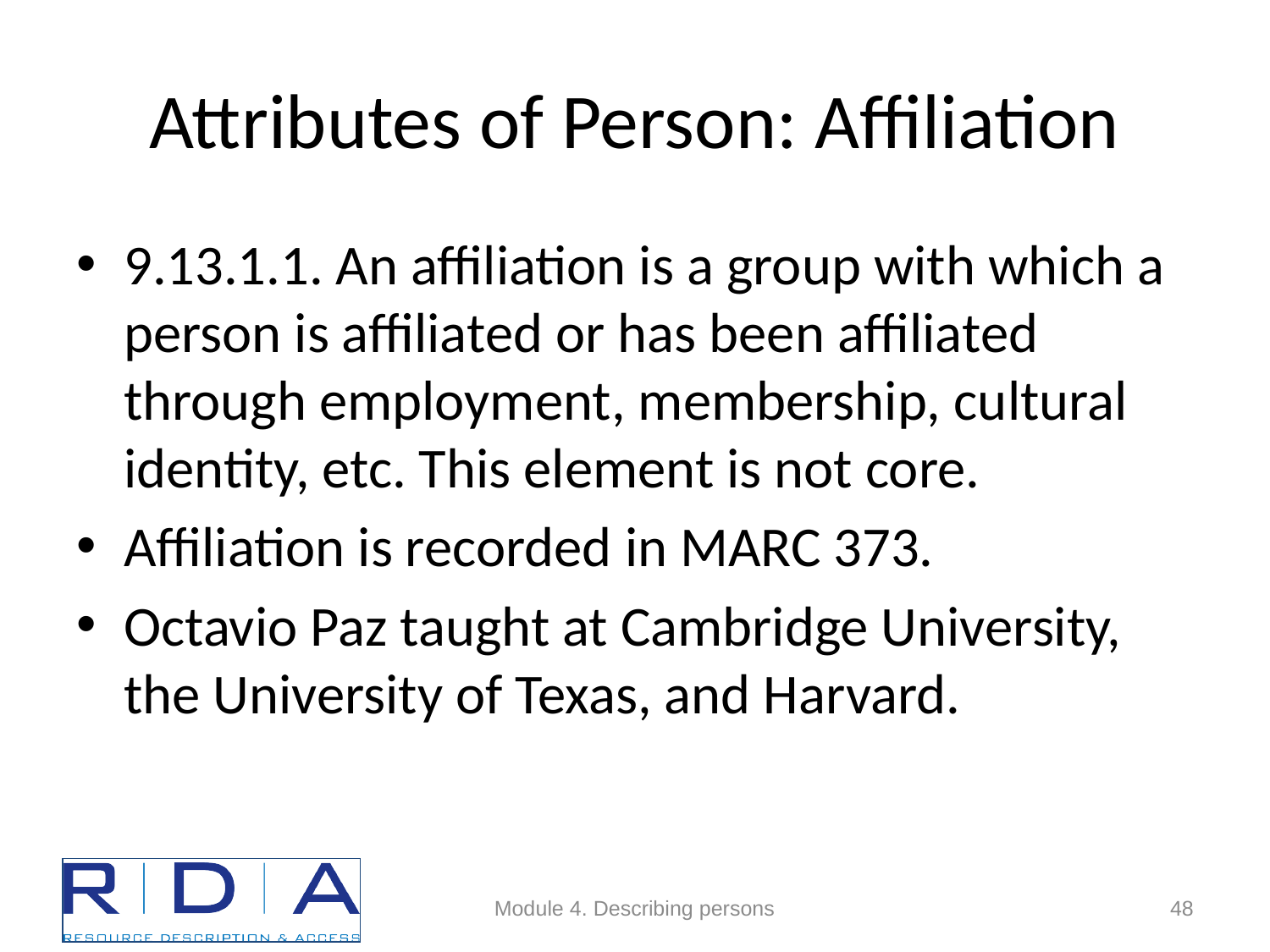

# Attributes of Person: Affiliation
9.13.1.1. An affiliation is a group with which a person is affiliated or has been affiliated through employment, membership, cultural identity, etc. This element is not core.
Affiliation is recorded in MARC 373.
Octavio Paz taught at Cambridge University, the University of Texas, and Harvard.
Module 4. Describing persons
48